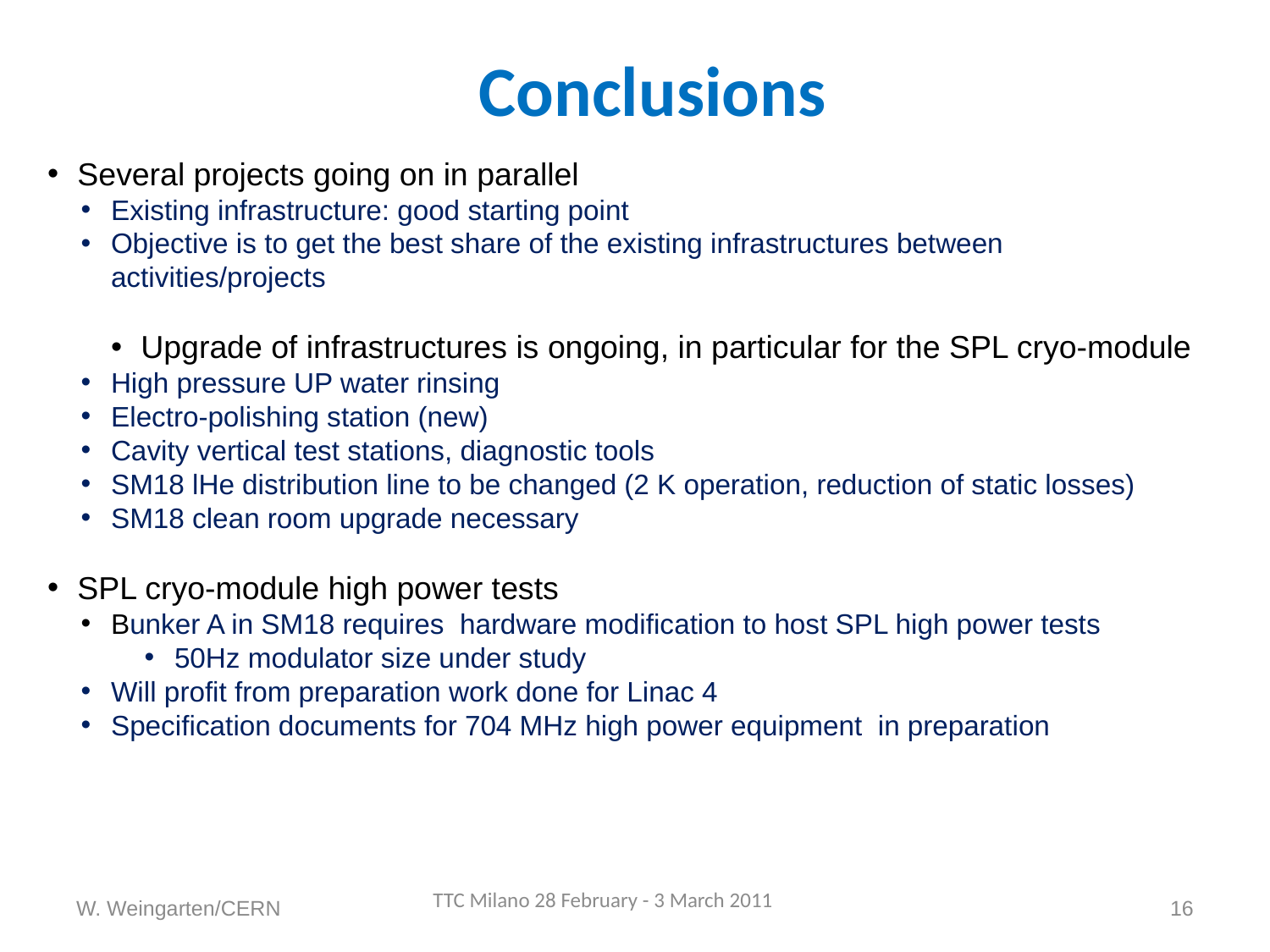

# Conclusions
Several projects going on in parallel
Existing infrastructure: good starting point
Objective is to get the best share of the existing infrastructures between activities/projects

Upgrade of infrastructures is ongoing, in particular for the SPL cryo-module
High pressure UP water rinsing
Electro-polishing station (new)
Cavity vertical test stations, diagnostic tools
SM18 lHe distribution line to be changed (2 K operation, reduction of static losses)
SM18 clean room upgrade necessary

SPL cryo-module high power tests
Bunker A in SM18 requires  hardware modification to host SPL high power tests
50Hz modulator size under study
Will profit from preparation work done for Linac 4
Specification documents for 704 MHz high power equipment  in preparation

TTC Milano 28 February - 3 March 2011
W. Weingarten/CERN
16